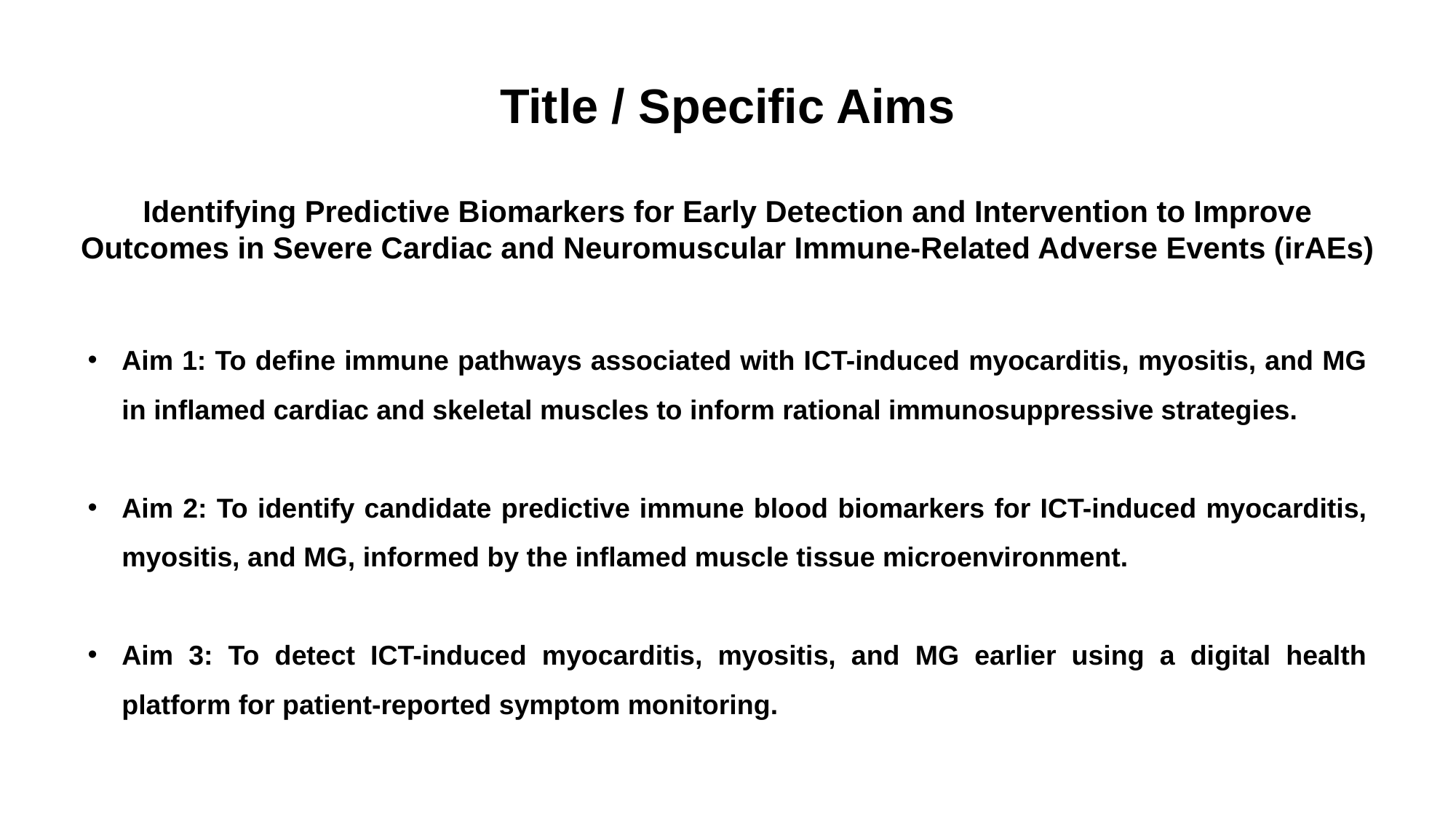

Title / Specific Aims
Identifying Predictive Biomarkers for Early Detection and Intervention to Improve
Outcomes in Severe Cardiac and Neuromuscular Immune-Related Adverse Events (irAEs)
Aim 1: To define immune pathways associated with ICT-induced myocarditis, myositis, and MG in inflamed cardiac and skeletal muscles to inform rational immunosuppressive strategies.

Aim 2: To identify candidate predictive immune blood biomarkers for ICT-induced myocarditis, myositis, and MG, informed by the inflamed muscle tissue microenvironment.

Aim 3: To detect ICT-induced myocarditis, myositis, and MG earlier using a digital health platform for patient-reported symptom monitoring.